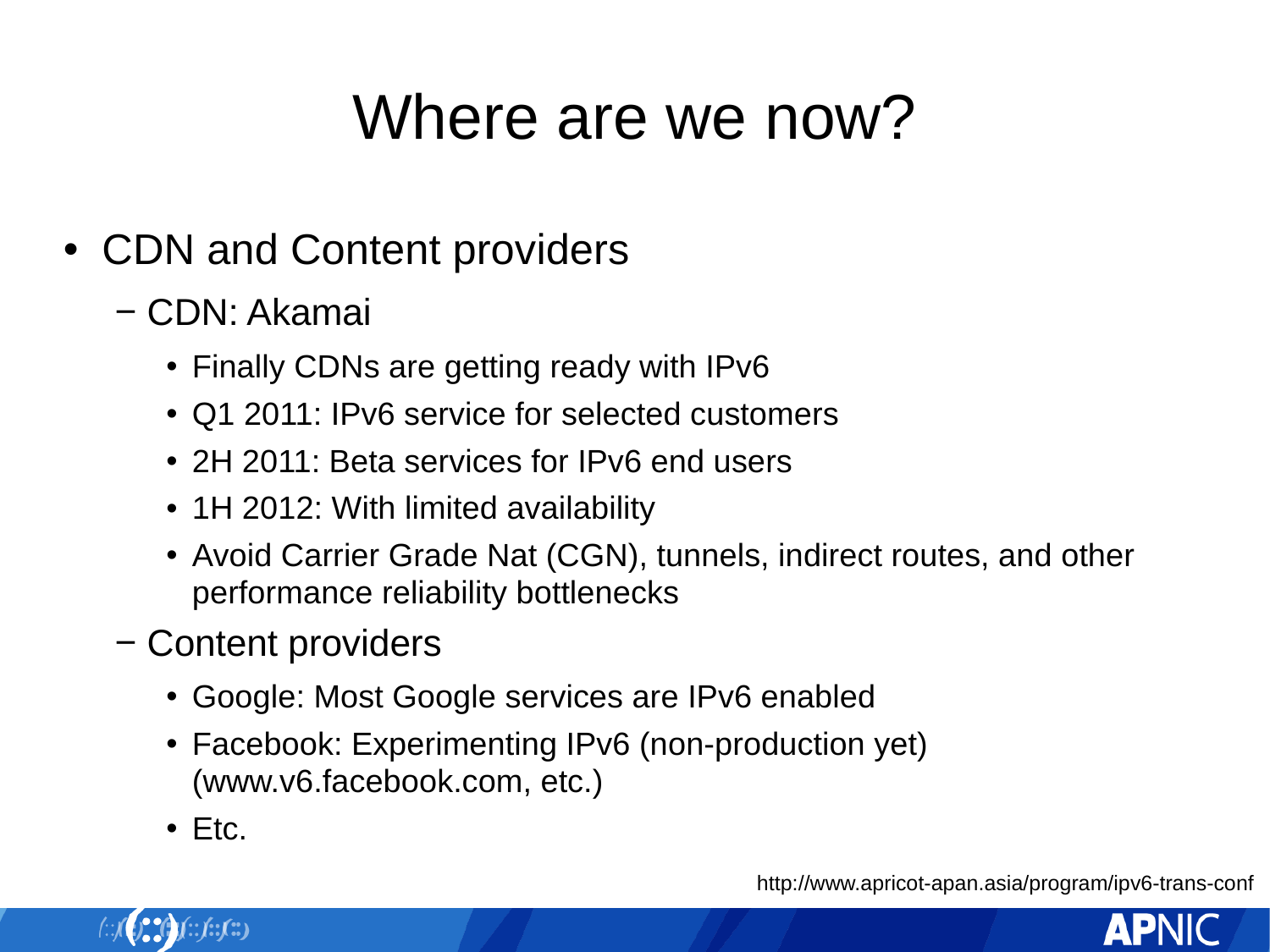

# Where are we now?
CDN and Content providers
CDN: Akamai
Finally CDNs are getting ready with IPv6
Q1 2011: IPv6 service for selected customers
2H 2011: Beta services for IPv6 end users
1H 2012: With limited availability
Avoid Carrier Grade Nat (CGN), tunnels, indirect routes, and other performance reliability bottlenecks
Content providers
Google: Most Google services are IPv6 enabled
Facebook: Experimenting IPv6 (non-production yet) (www.v6.facebook.com, etc.)
Etc.

http://www.apricot-apan.asia/program/ipv6-trans-conf